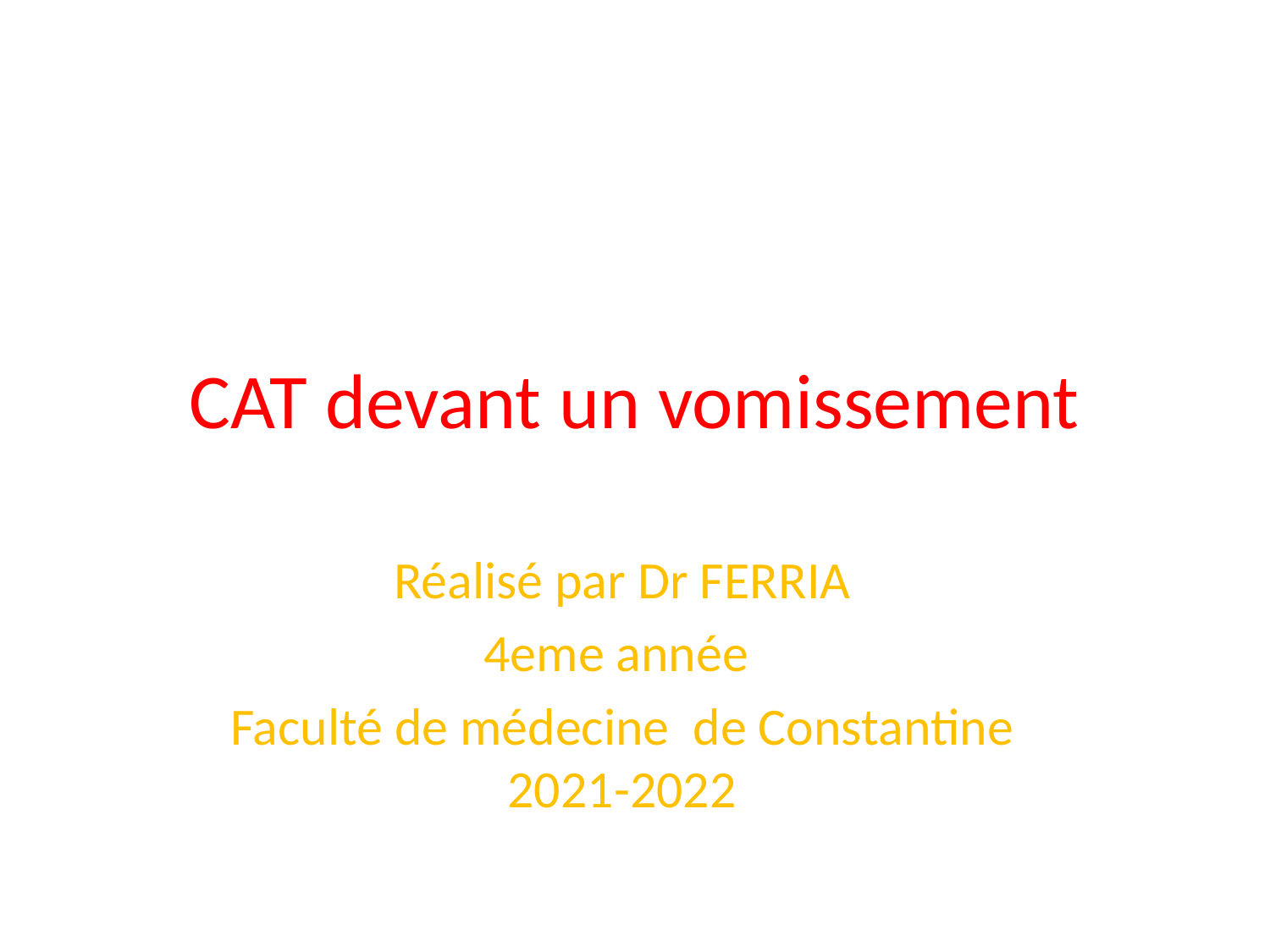

# CAT devant un vomissement
Réalisé par Dr FERRIA
4eme année
Faculté de médecine  de Constantine 2021-2022